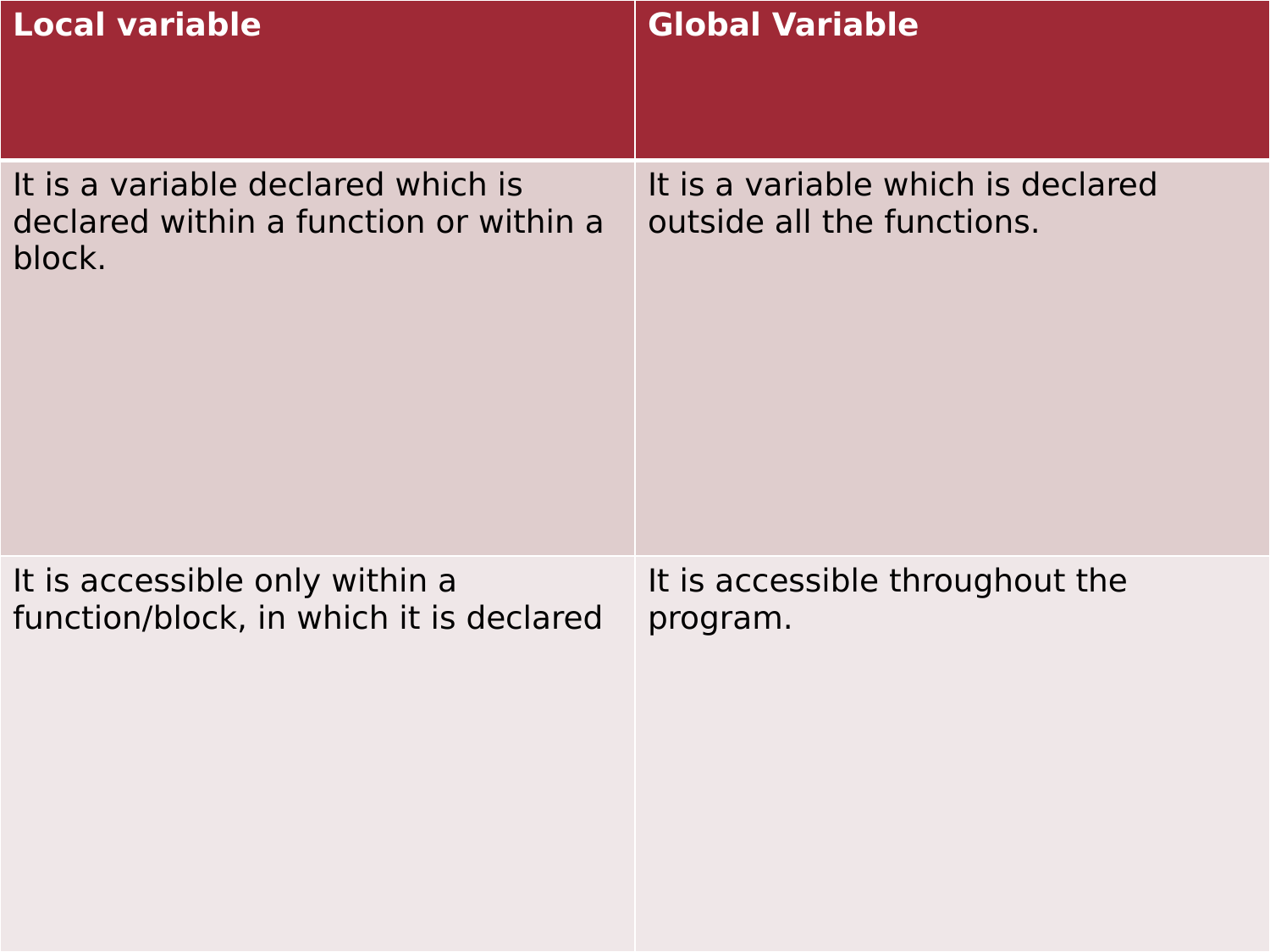

| Local variable | Global Variable |
| --- | --- |
| It is a variable declared which is declared within a function or within a block. | It is a variable which is declared outside all the functions. |
| It is accessible only within a function/block, in which it is declared | It is accessible throughout the program. |
#